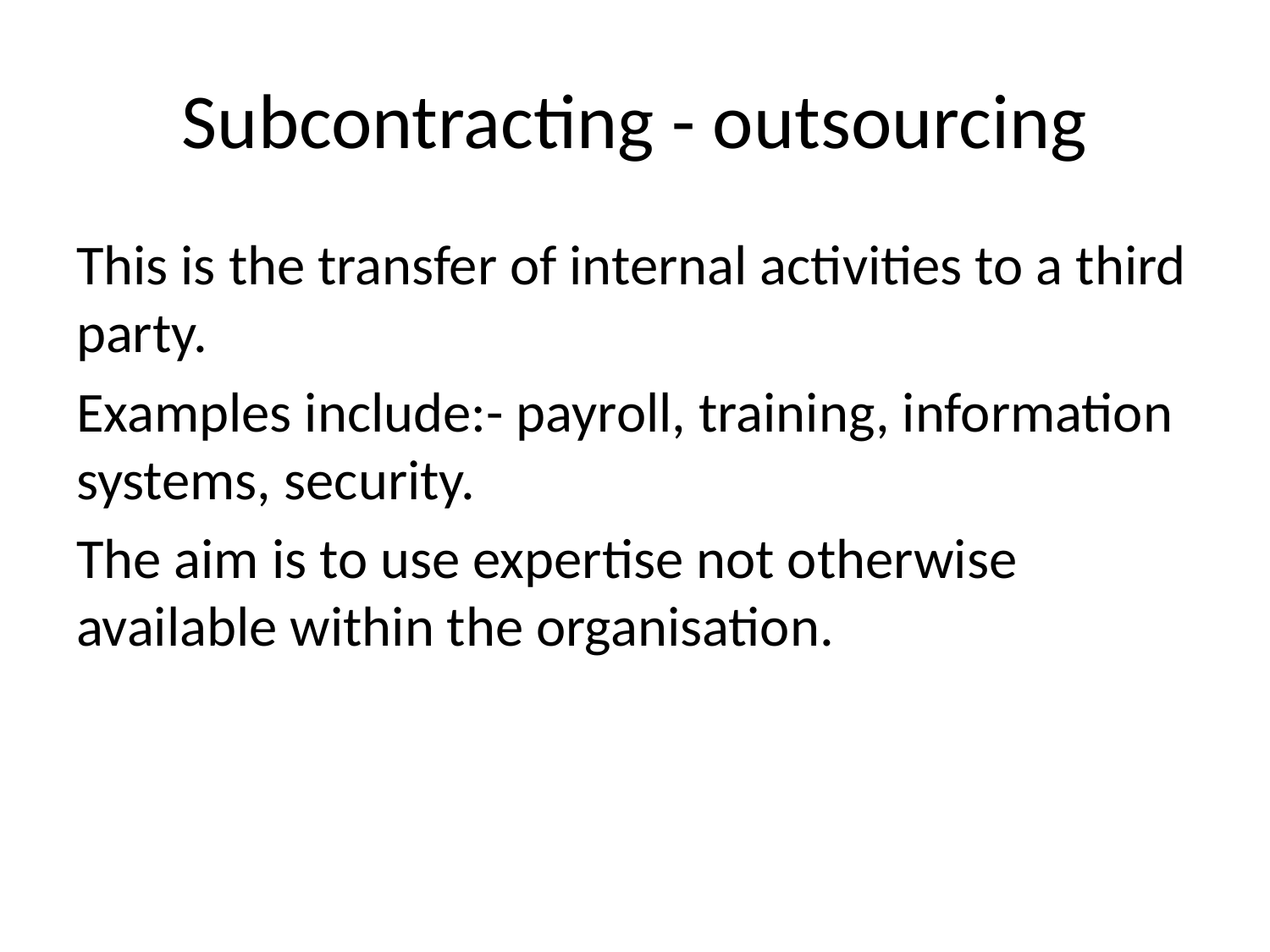

# Subcontracting - outsourcing
This is the transfer of internal activities to a third party.
Examples include:- payroll, training, information systems, security.
The aim is to use expertise not otherwise available within the organisation.